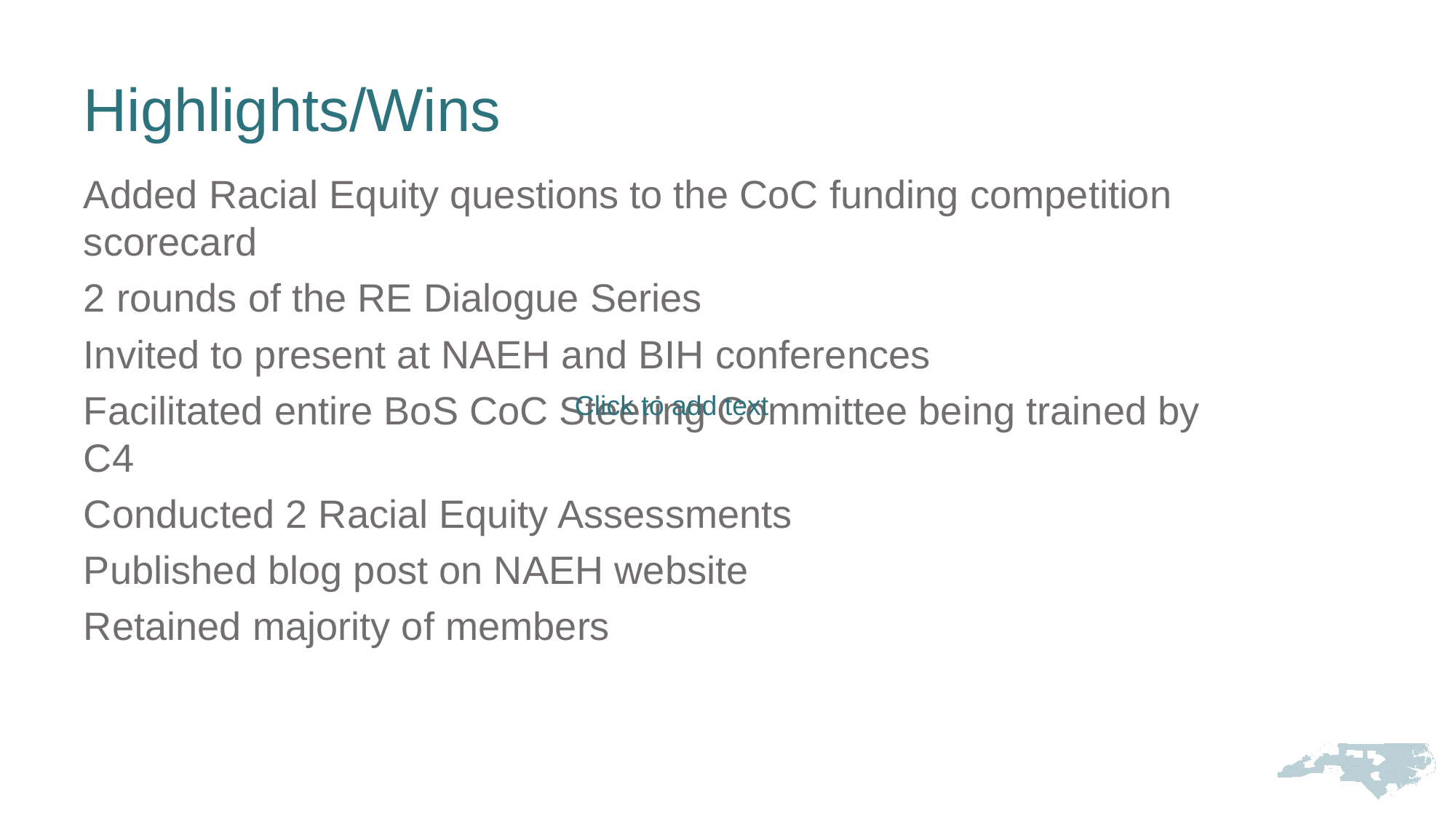

# Highlights/Wins
Added Racial Equity questions to the CoC funding competition scorecard
2 rounds of the RE Dialogue Series
Invited to present at NAEH and BIH conferences
Facilitated entire BoS CoC Steering Committee being trained by C4
Conducted 2 Racial Equity Assessments
Published blog post on NAEH website
Retained majority of members

Click to add text